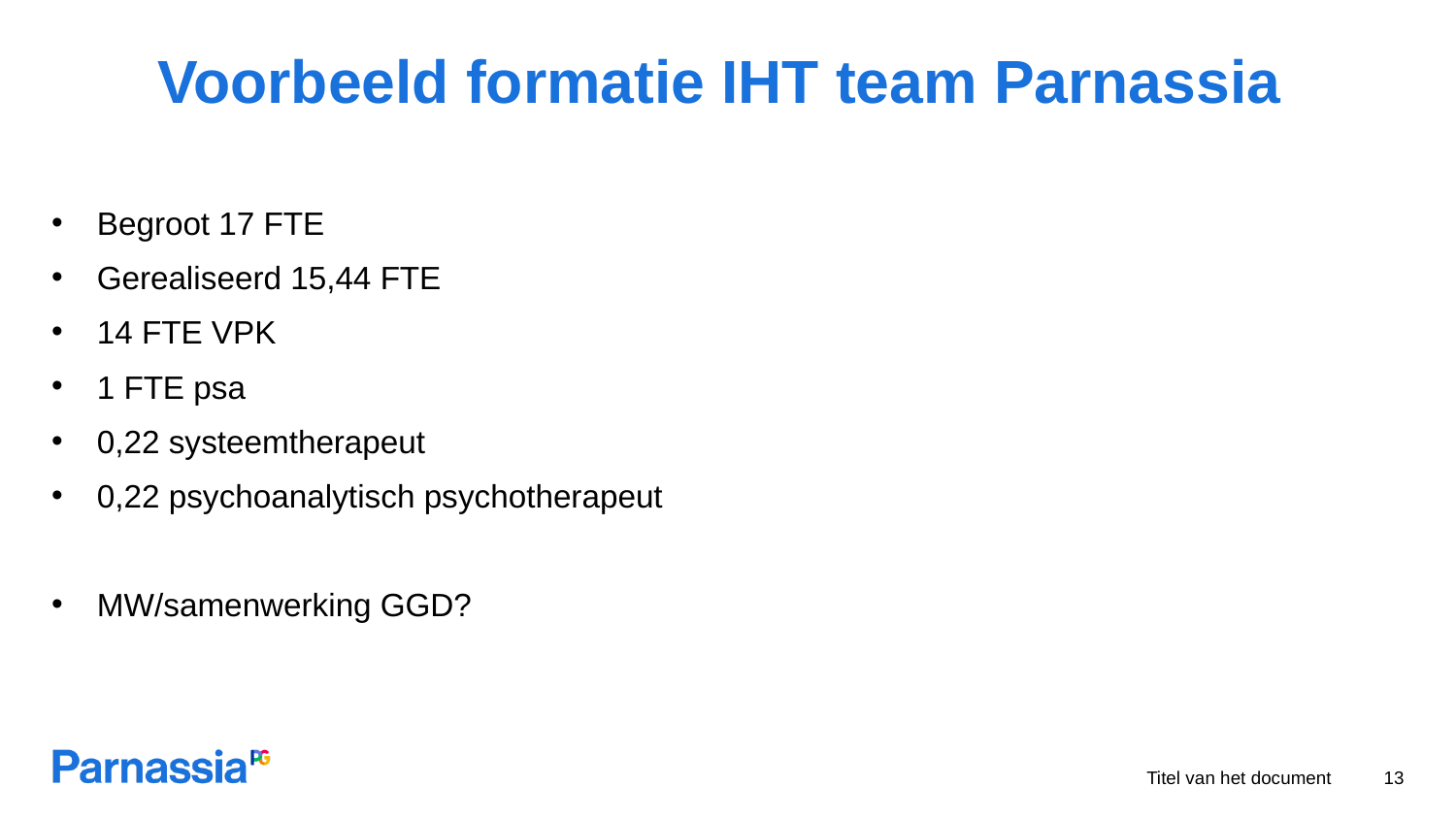

# Voorbeeld formatie IHT team Parnassia
Begroot 17 FTE
Gerealiseerd 15,44 FTE
14 FTE VPK
1 FTE psa
0,22 systeemtherapeut
0,22 psychoanalytisch psychotherapeut

MW/samenwerking GGD?
Titel van het document
13